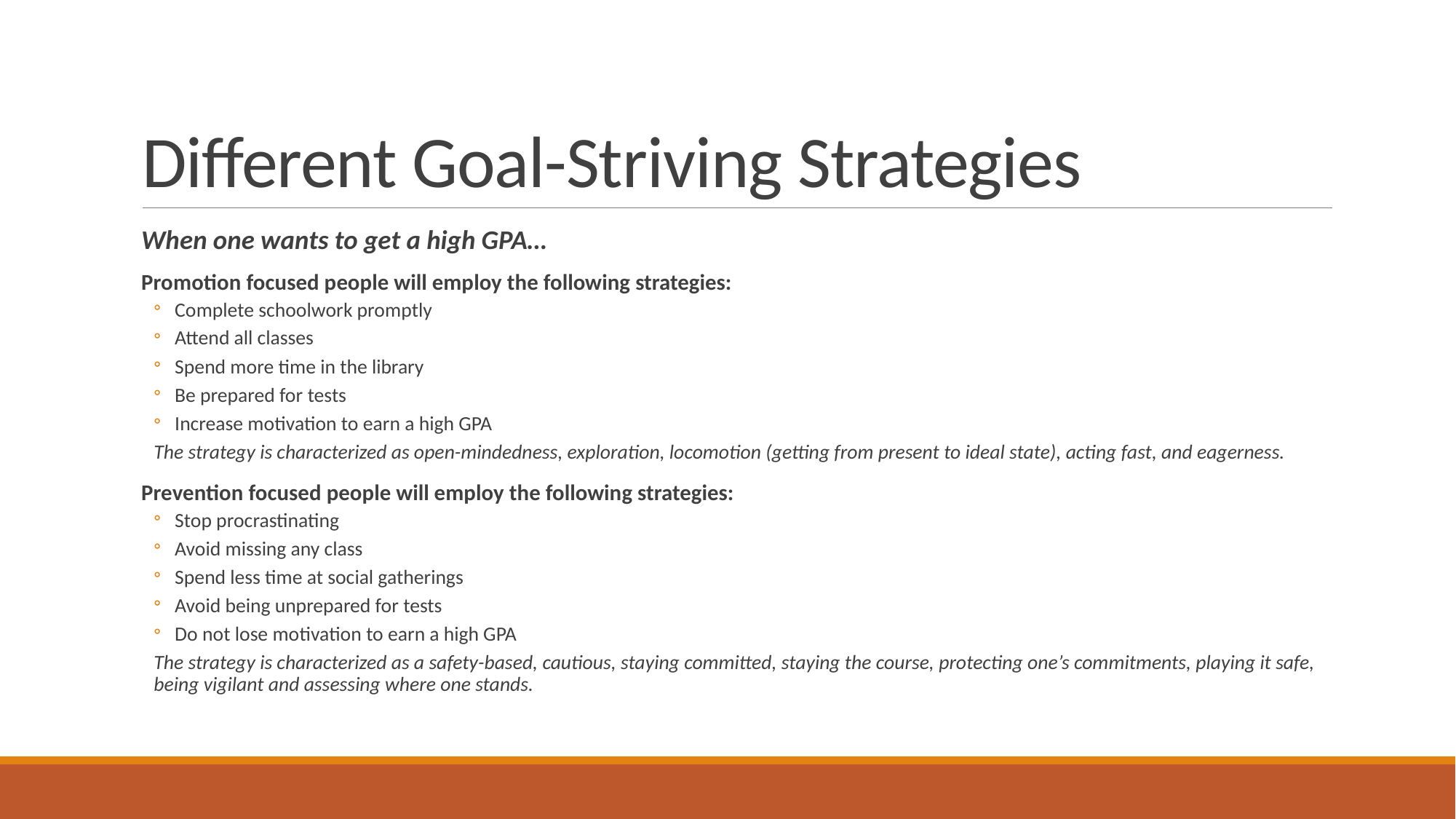

# Different Goal-Striving Strategies
When one wants to get a high GPA…
Promotion focused people will employ the following strategies:
Complete schoolwork promptly
Attend all classes
Spend more time in the library
Be prepared for tests
Increase motivation to earn a high GPA
The strategy is characterized as open-mindedness, exploration, locomotion (getting from present to ideal state), acting fast, and eagerness.
Prevention focused people will employ the following strategies:
Stop procrastinating
Avoid missing any class
Spend less time at social gatherings
Avoid being unprepared for tests
Do not lose motivation to earn a high GPA
The strategy is characterized as a safety-based, cautious, staying committed, staying the course, protecting one’s commitments, playing it safe, being vigilant and assessing where one stands.